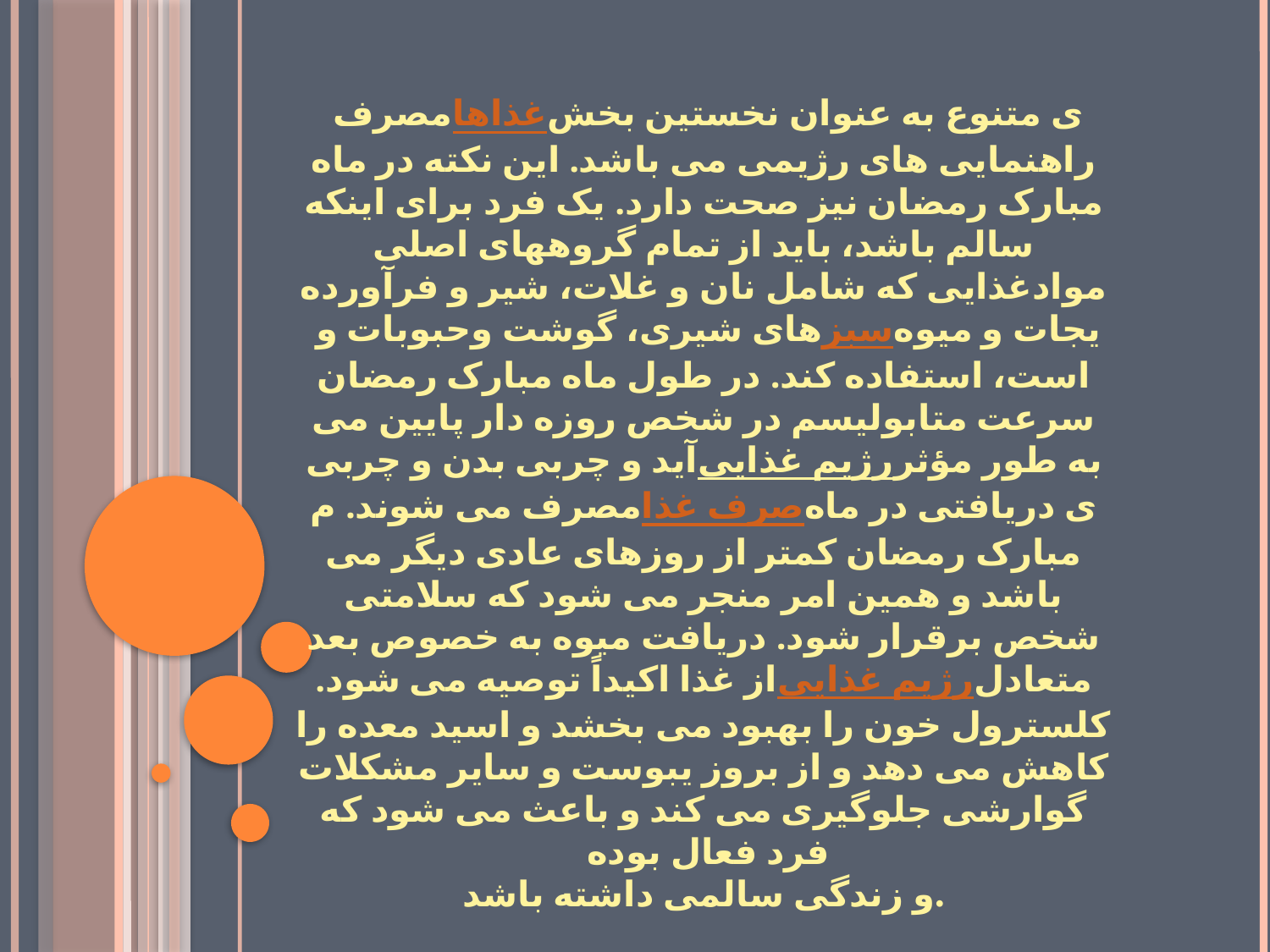

مصرف غذاهای متنوع به عنوان نخستین بخش راهنمایی های رژیمی می باشد. این نکته در ماه مبارک رمضان نیز صحت دارد. یک فرد برای اینکه سالم باشد، باید از تمام گروههای اصلی موادغذایی که شامل نان و غلات، شیر و فرآورده های شیری، گوشت وحبوبات و سبزیجات و میوه است، استفاده کند. در طول ماه مبارک رمضان سرعت متابولیسم در شخص روزه دار پایین می آید و چربی بدن و چربی رژیم غذایی به طور مؤثر مصرف می شوند. مصرف غذای دریافتی در ماه مبارک رمضان کمتر از روزهای عادی دیگر می باشد و همین امر منجر می شود که سلامتی شخص برقرار شود. دریافت میوه به خصوص بعد از غذا اکیداً توصیه می شود. رژیم غذایی متعادل کلسترول خون را بهبود می بخشد و اسید معده را کاهش می دهد و از بروز یبوست و سایر مشکلات گوارشی جلوگیری می کند و باعث می شود که فرد فعال بوده
و زندگی سالمی داشته باشد.